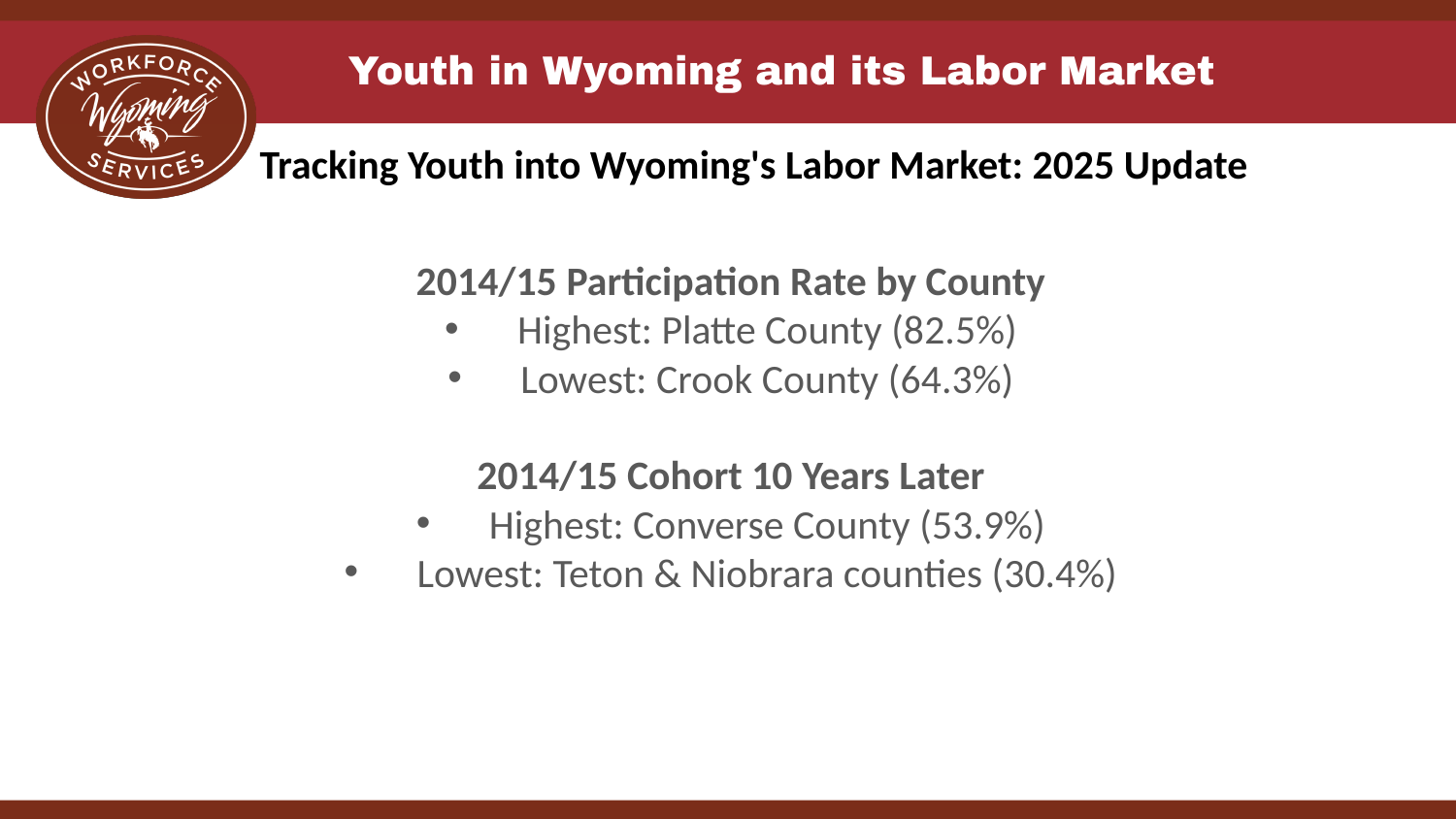

# Youth in Wyoming and its Labor Market
     Tracking Youth into Wyoming's Labor Market: 2025 Update

2014/15 Participation Rate by County
Highest: Platte County (82.5%)
Lowest: Crook County (64.3%)

2014/15 Cohort 10 Years Later
Highest: Converse County (53.9%)
Lowest: Teton & Niobrara counties (30.4%)